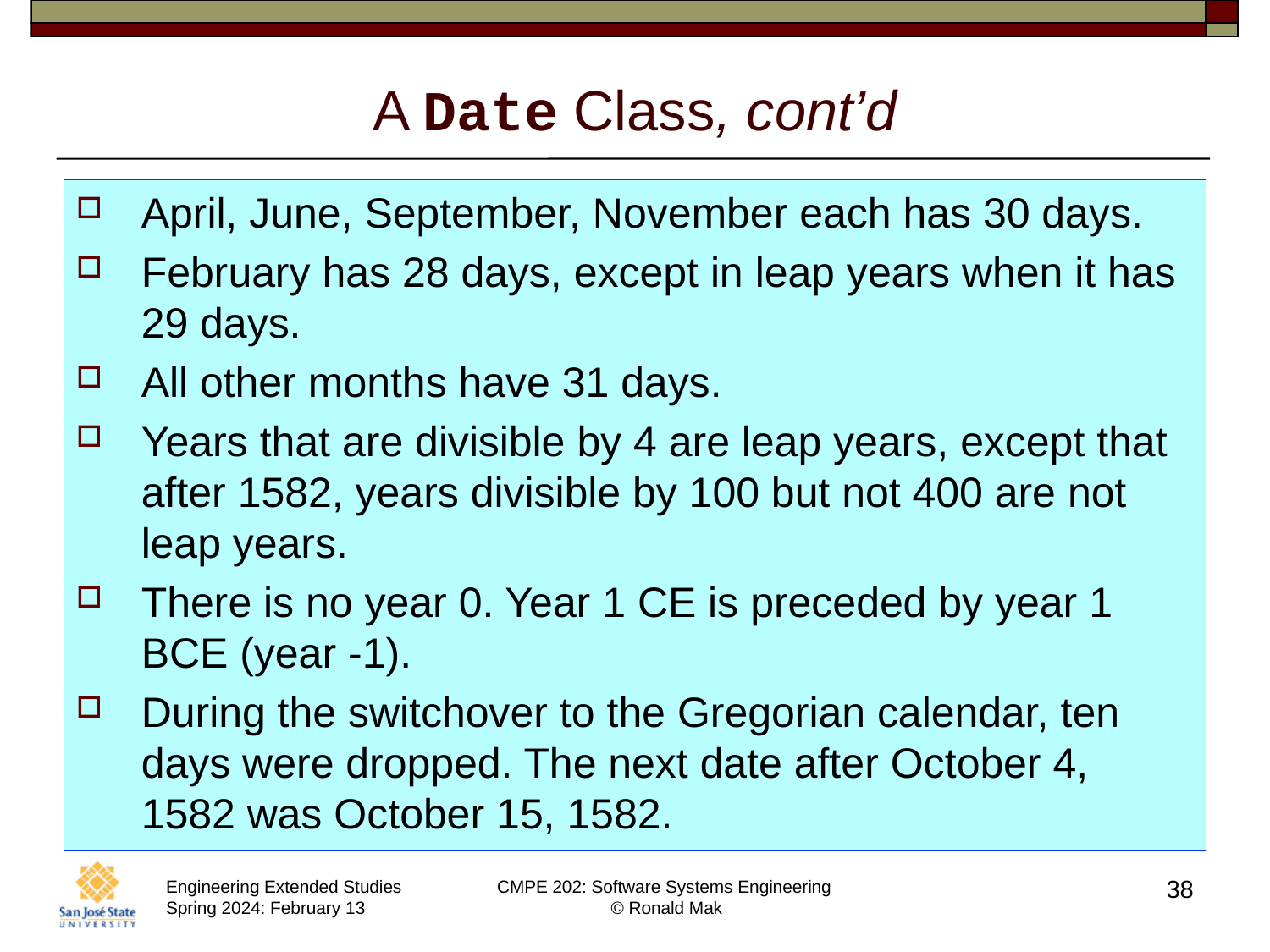

# A Date Class, cont’d
April, June, September, November each has 30 days.
February has 28 days, except in leap years when it has 29 days.
All other months have 31 days.
Years that are divisible by 4 are leap years, except that after 1582, years divisible by 100 but not 400 are not leap years.
There is no year 0. Year 1 CE is preceded by year 1 BCE (year -1).
During the switchover to the Gregorian calendar, ten days were dropped. The next date after October 4, 1582 was October 15, 1582.
38